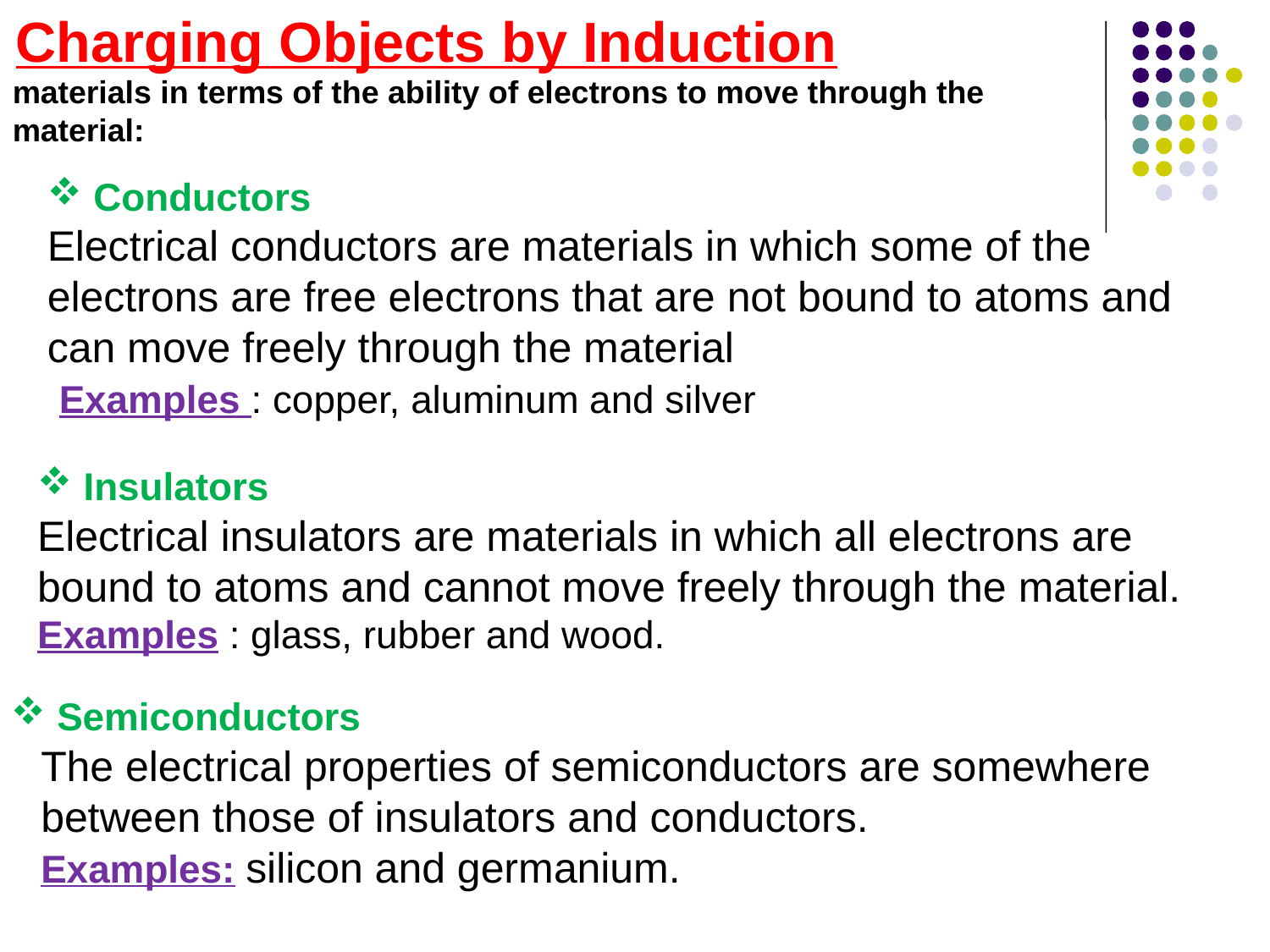

Charging Objects by Induction
materials in terms of the ability of electrons to move through the material:
 Conductors
Electrical conductors are materials in which some of the electrons are free electrons that are not bound to atoms and can move freely through the material
 Examples : copper, aluminum and silver
 Insulators
Electrical insulators are materials in which all electrons are bound to atoms and cannot move freely through the material. Examples : glass, rubber and wood.
 Semiconductors
The electrical properties of semiconductors are somewhere between those of insulators and conductors.
Examples: silicon and germanium.